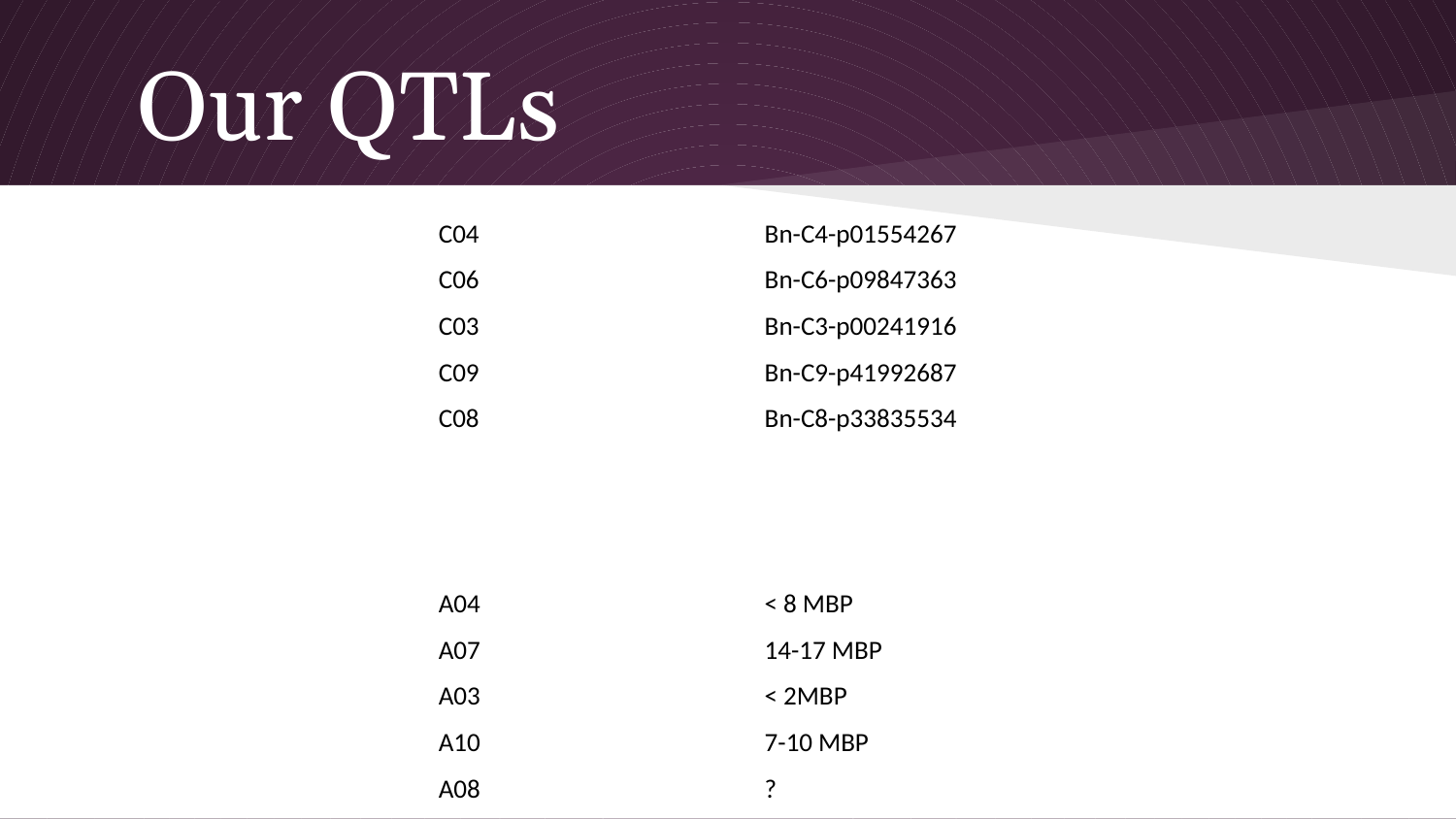

# Our QTLs
| C04 | Bn-C4-p01554267 |
| --- | --- |
| C06 | Bn-C6-p09847363 |
| C03 | Bn-C3-p00241916 |
| C09 | Bn-C9-p41992687 |
| C08 | Bn-C8-p33835534 |
|  |  |
|  |  |
|  |  |
| A04 | < 8 MBP |
| A07 | 14-17 MBP |
| A03 | < 2MBP |
| A10 | 7-10 MBP |
| A08 | ? |